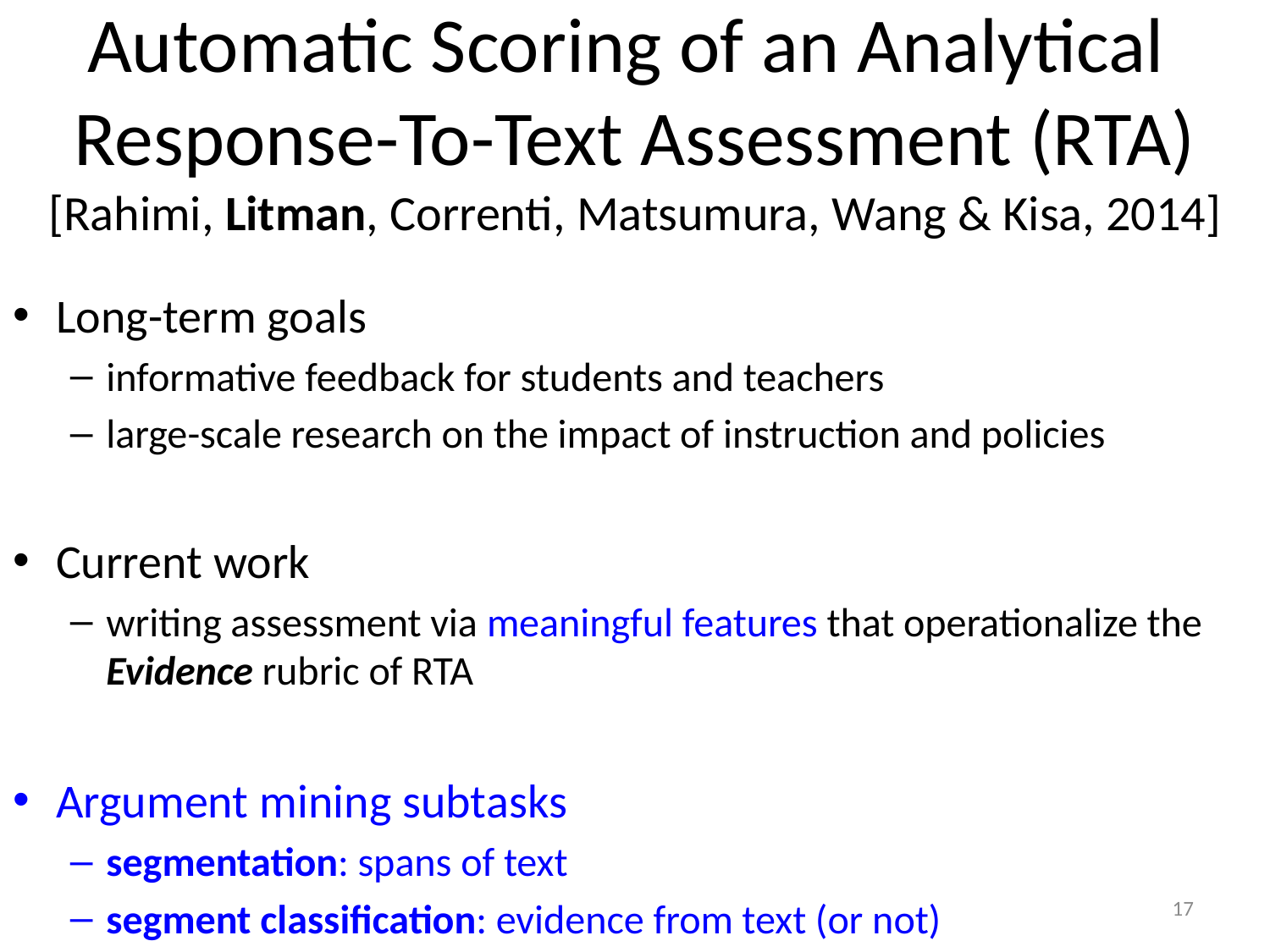

# Automatic Scoring of an Analytical Response-To-Text Assessment (RTA) [Rahimi, Litman, Correnti, Matsumura, Wang & Kisa, 2014]
Long-term goals
informative feedback for students and teachers
large-scale research on the impact of instruction and policies

Current work
writing assessment via meaningful features that operationalize the Evidence rubric of RTA

Argument mining subtasks
segmentation: spans of text
segment classification: evidence from text (or not)
17